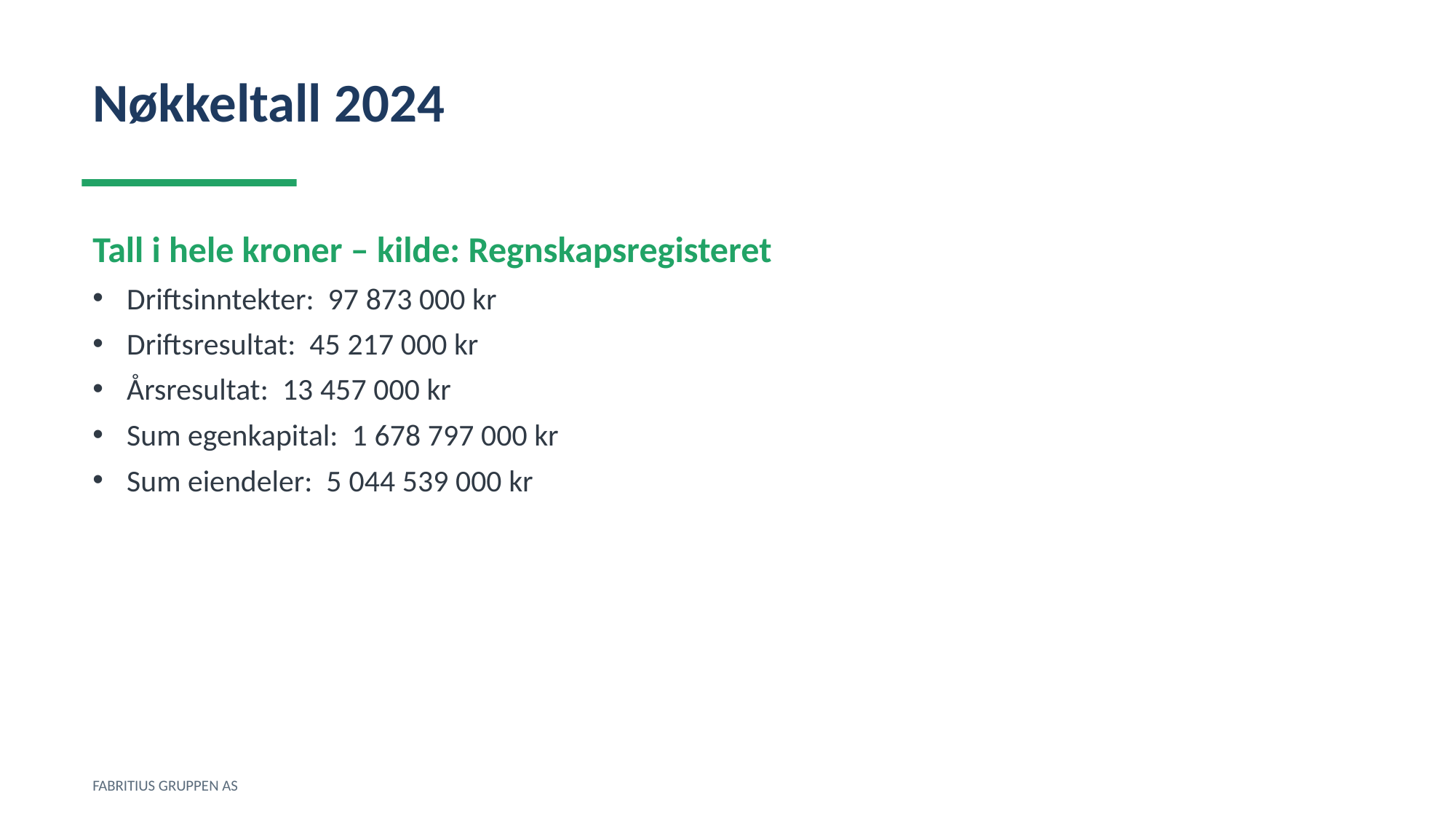

Nøkkeltall 2024

Tall i hele kroner – kilde: Regnskapsregisteret
Driftsinntekter:  97 873 000 kr
Driftsresultat:  45 217 000 kr
Årsresultat:  13 457 000 kr
Sum egenkapital:  1 678 797 000 kr
Sum eiendeler:  5 044 539 000 kr
FABRITIUS GRUPPEN AS